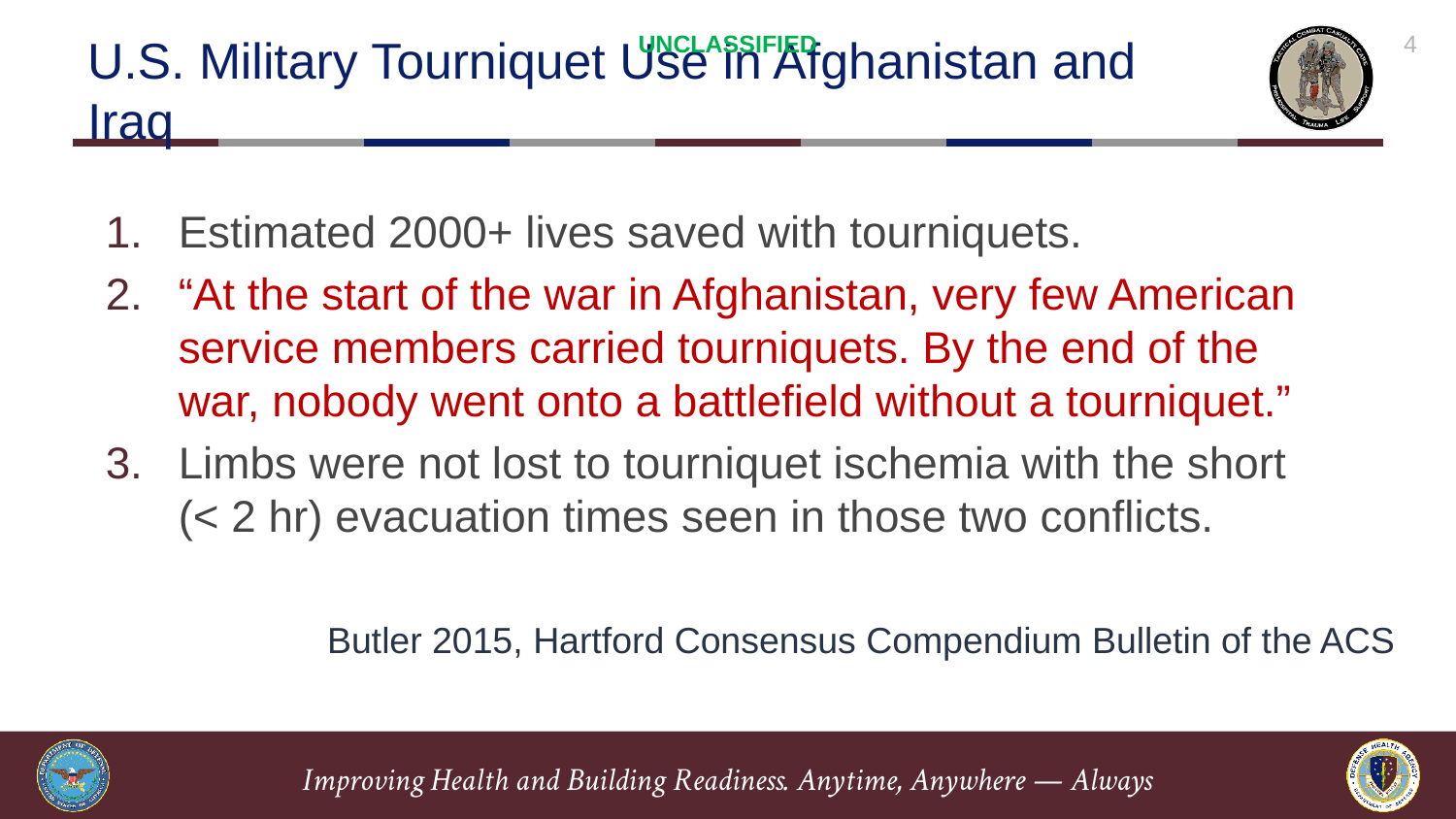

# U.S. Military Tourniquet Use in Afghanistan and Iraq
UNCLASSIFIED
4
Estimated 2000+ lives saved with tourniquets.
“At the start of the war in Afghanistan, very few American service members carried tourniquets. By the end of the war, nobody went onto a battlefield without a tourniquet.”
Limbs were not lost to tourniquet ischemia with the short
(< 2 hr) evacuation times seen in those two conflicts.
Butler 2015, Hartford Consensus Compendium Bulletin of the ACS